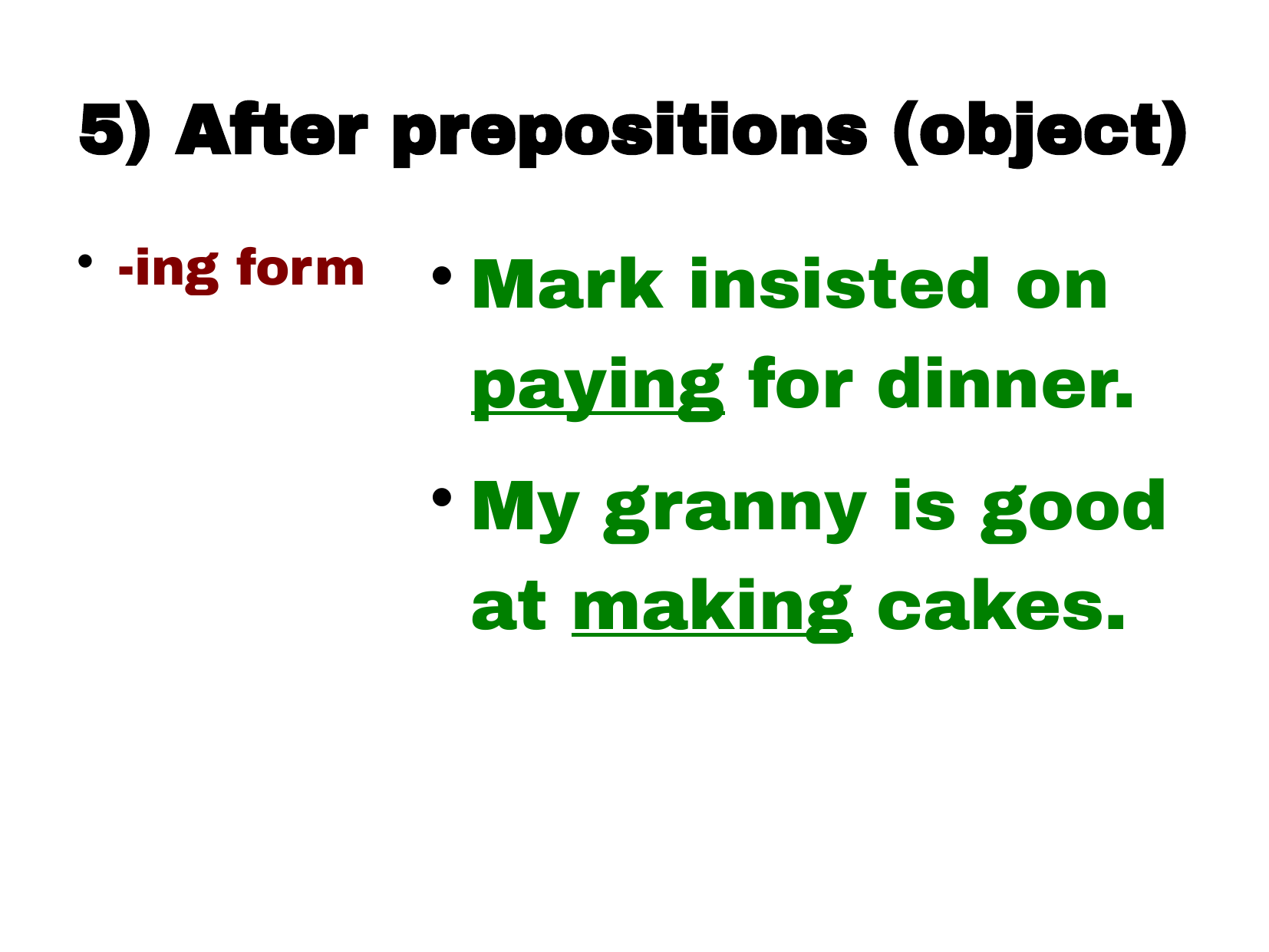

# 5) After prepositions (object)
-ing form
Mark insisted on paying for dinner.
My granny is good at making cakes.